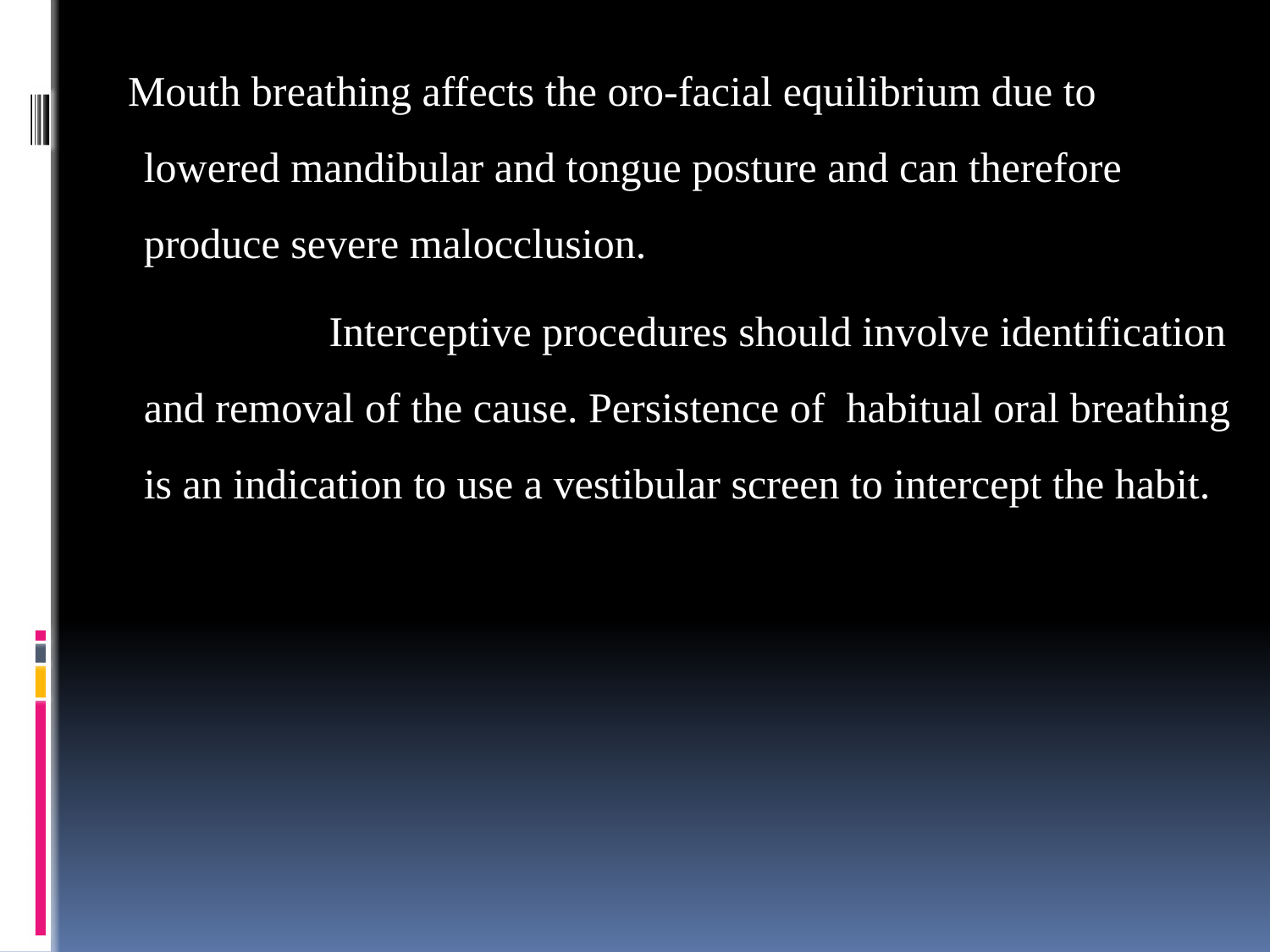

Mouth breathing affects the oro-facial equilibrium due to lowered mandibular and tongue posture and can therefore produce severe malocclusion.
                      Interceptive procedures should involve identification and removal of the cause. Persistence of  habitual oral breathing is an indication to use a vestibular screen to intercept the habit.